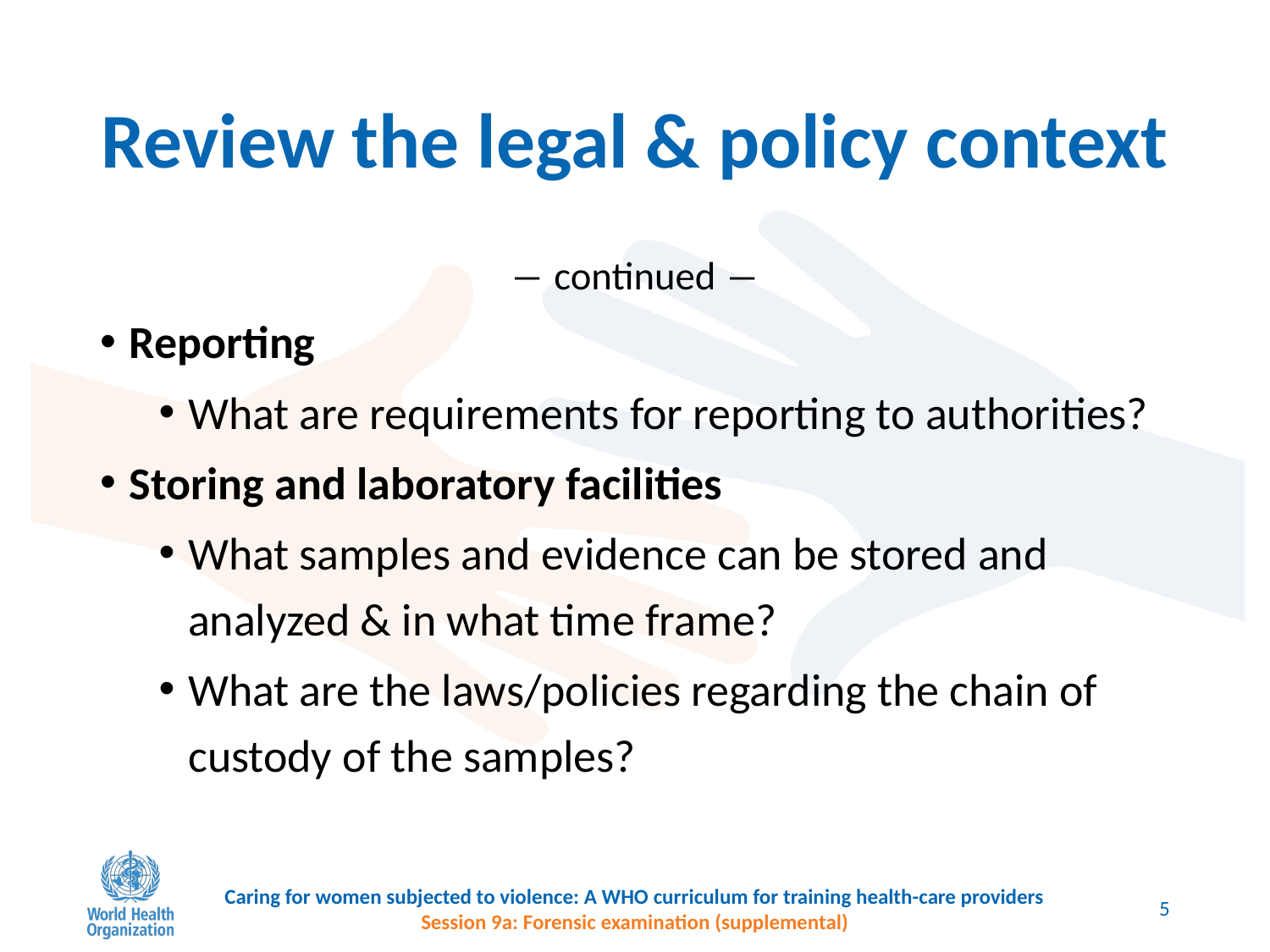

# Review the legal & policy context
― continued ―
Reporting
What are requirements for reporting to authorities?
Storing and laboratory facilities
What samples and evidence can be stored and analyzed & in what time frame?
What are the laws/policies regarding the chain of custody of the samples?

Caring for women subjected to violence: A WHO curriculum for training health-care providers
Session 9a: Forensic examination (supplemental)
5